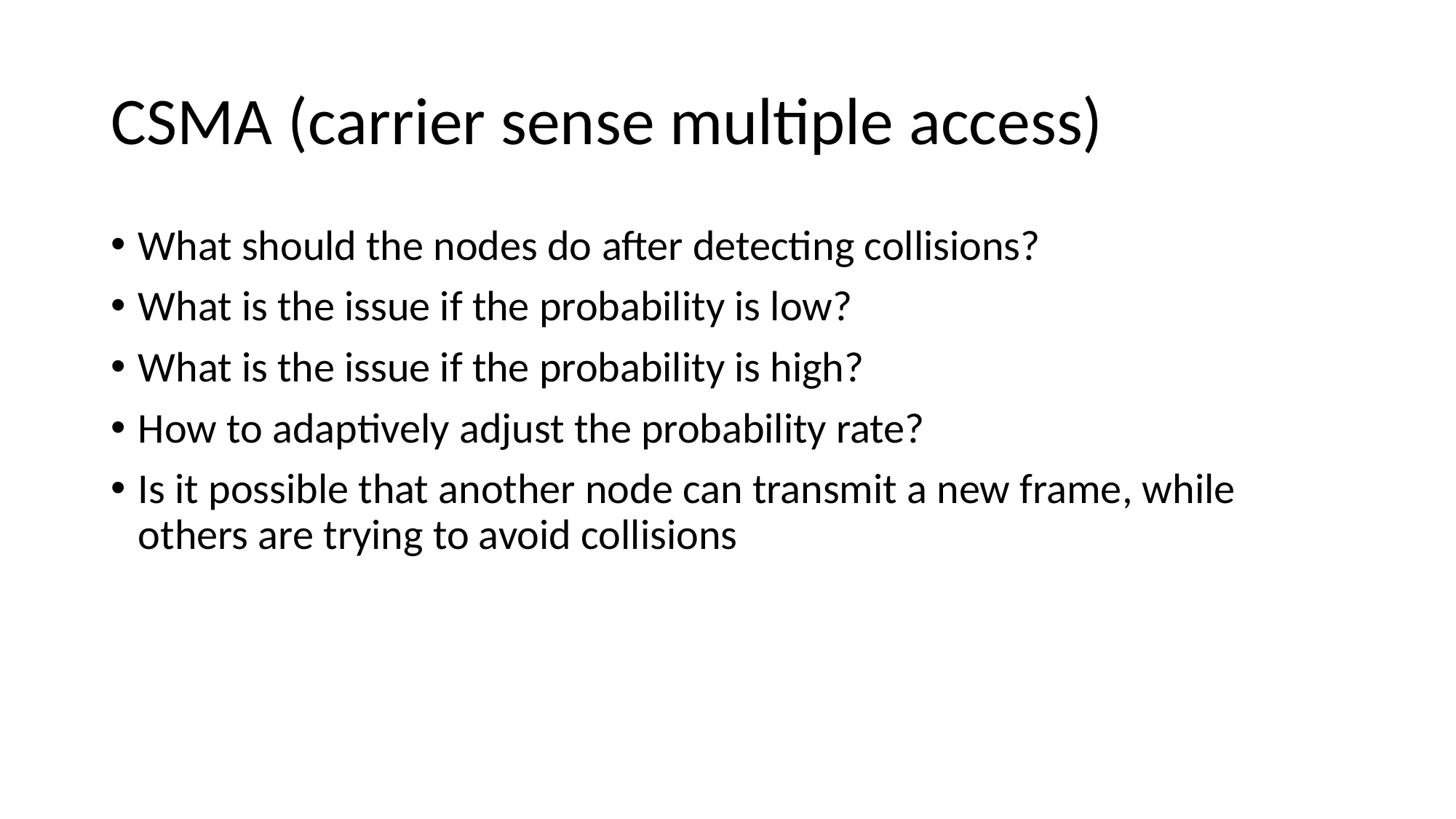

# CSMA (carrier sense multiple access)
What should the nodes do after detecting collisions?
What is the issue if the probability is low?
What is the issue if the probability is high?
How to adaptively adjust the probability rate?
Is it possible that another node can transmit a new frame, while others are trying to avoid collisions